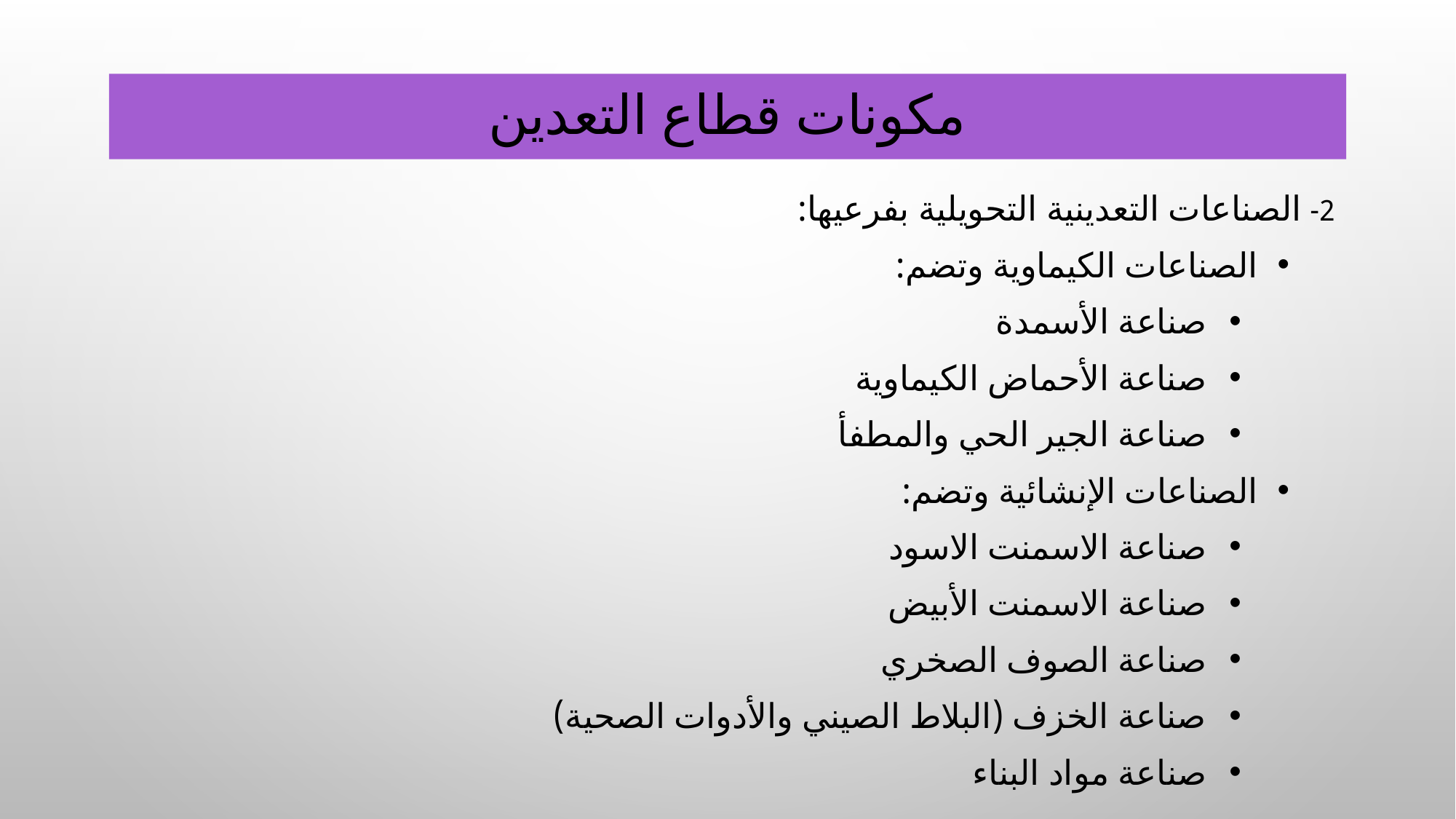

# مكونات قطاع التعدين
2- الصناعات التعدينية التحويلية بفرعيها:
الصناعات الكيماوية وتضم:
صناعة الأسمدة
صناعة الأحماض الكيماوية
صناعة الجير الحي والمطفأ
الصناعات الإنشائية وتضم:
صناعة الاسمنت الاسود
صناعة الاسمنت الأبيض
صناعة الصوف الصخري
صناعة الخزف (البلاط الصيني والأدوات الصحية)
صناعة مواد البناء